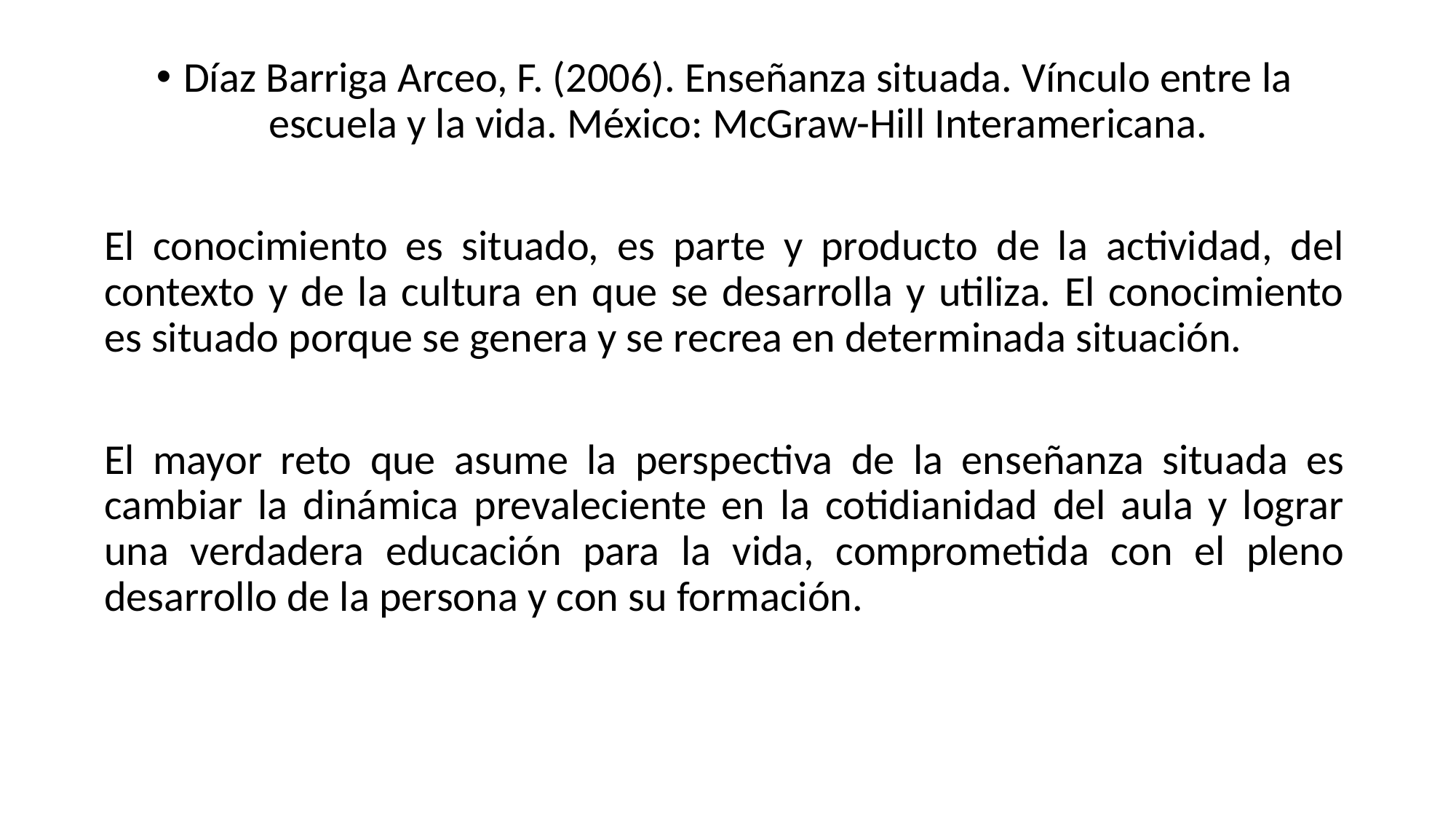

Díaz Barriga Arceo, F. (2006). Enseñanza situada. Vínculo entre la escuela y la vida. México: McGraw-Hill Interamericana.

El conocimiento es situado, es parte y producto de la actividad, del contexto y de la cultura en que se desarrolla y utiliza. El conocimiento es situado porque se genera y se recrea en determinada situación.

El mayor reto que asume la perspectiva de la enseñanza situada es cambiar la dinámica prevaleciente en la cotidianidad del aula y lograr una verdadera educación para la vida, comprometida con el pleno desarrollo de la persona y con su formación.